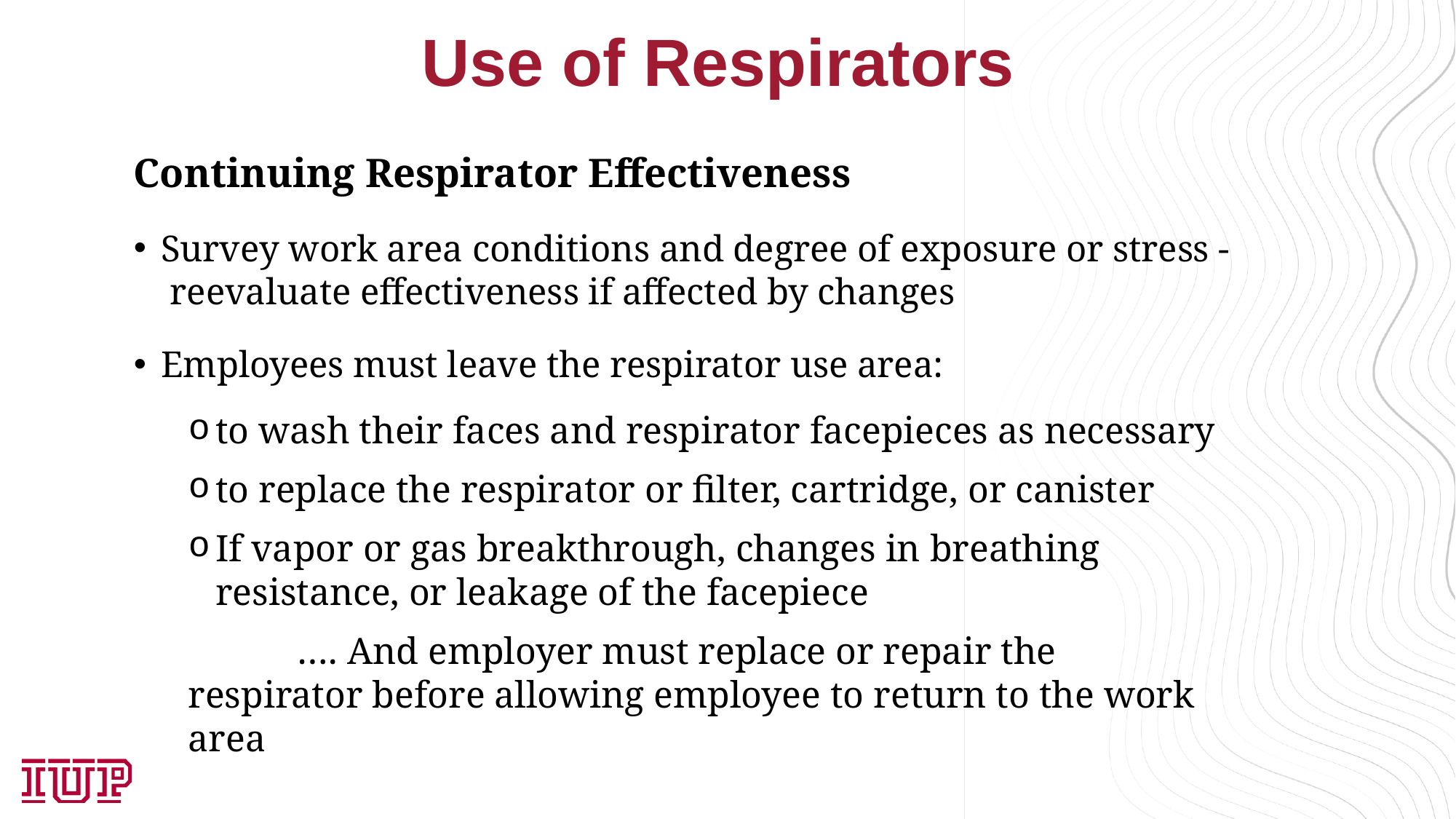

# Use of Respirators
Continuing Respirator Effectiveness
Survey work area conditions and degree of exposure or stress -  reevaluate effectiveness if affected by changes
Employees must leave the respirator use area:
to wash their faces and respirator facepieces as necessary
to replace the respirator or filter, cartridge, or canister
If vapor or gas breakthrough, changes in breathing resistance, or leakage of the facepiece
	…. And employer must replace or repair the respirator before allowing employee to return to the work area